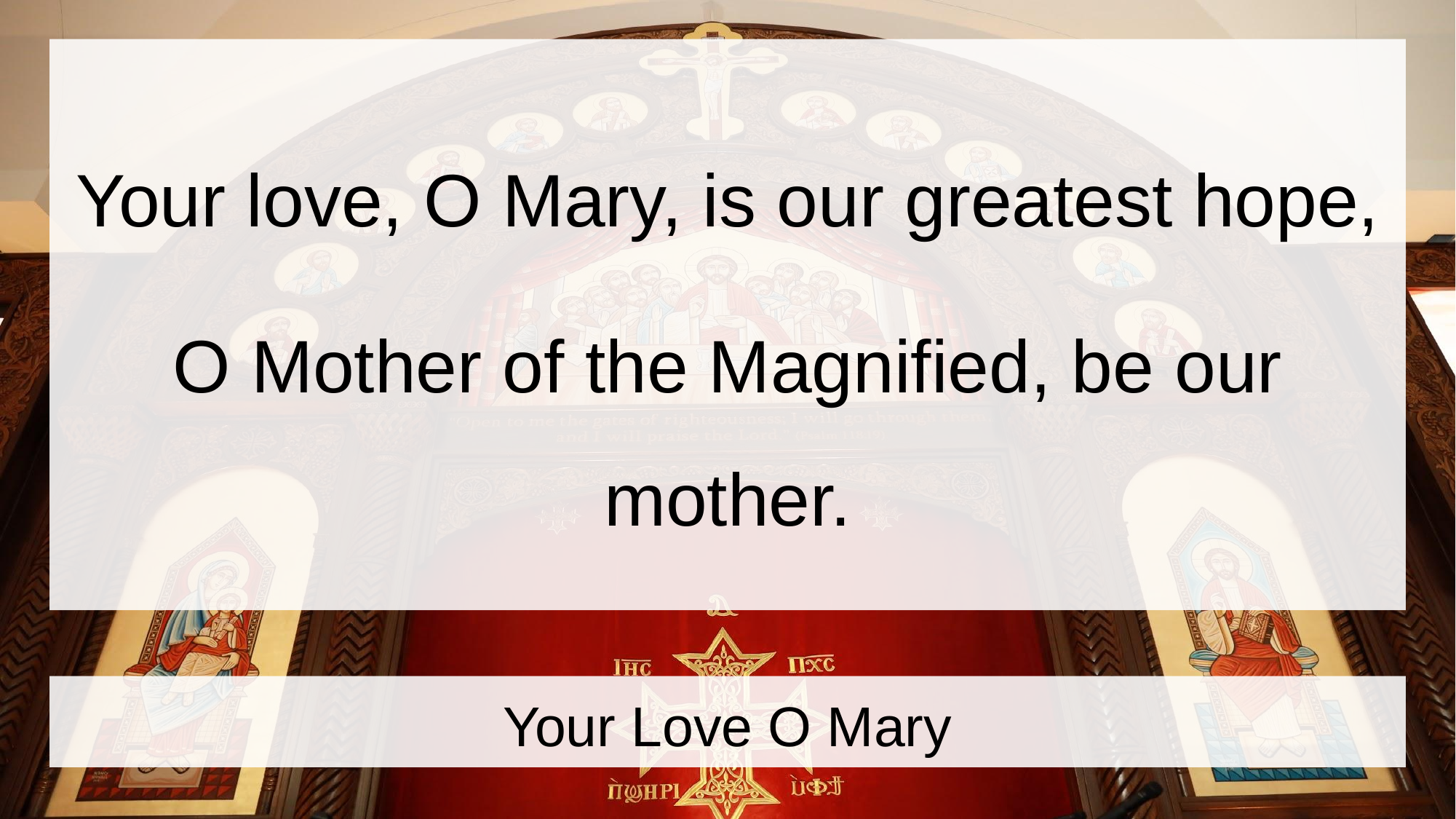

Your love, O Mary, is our greatest hope,
O Mother of the Magnified, be our mother.
# Your Love O Mary